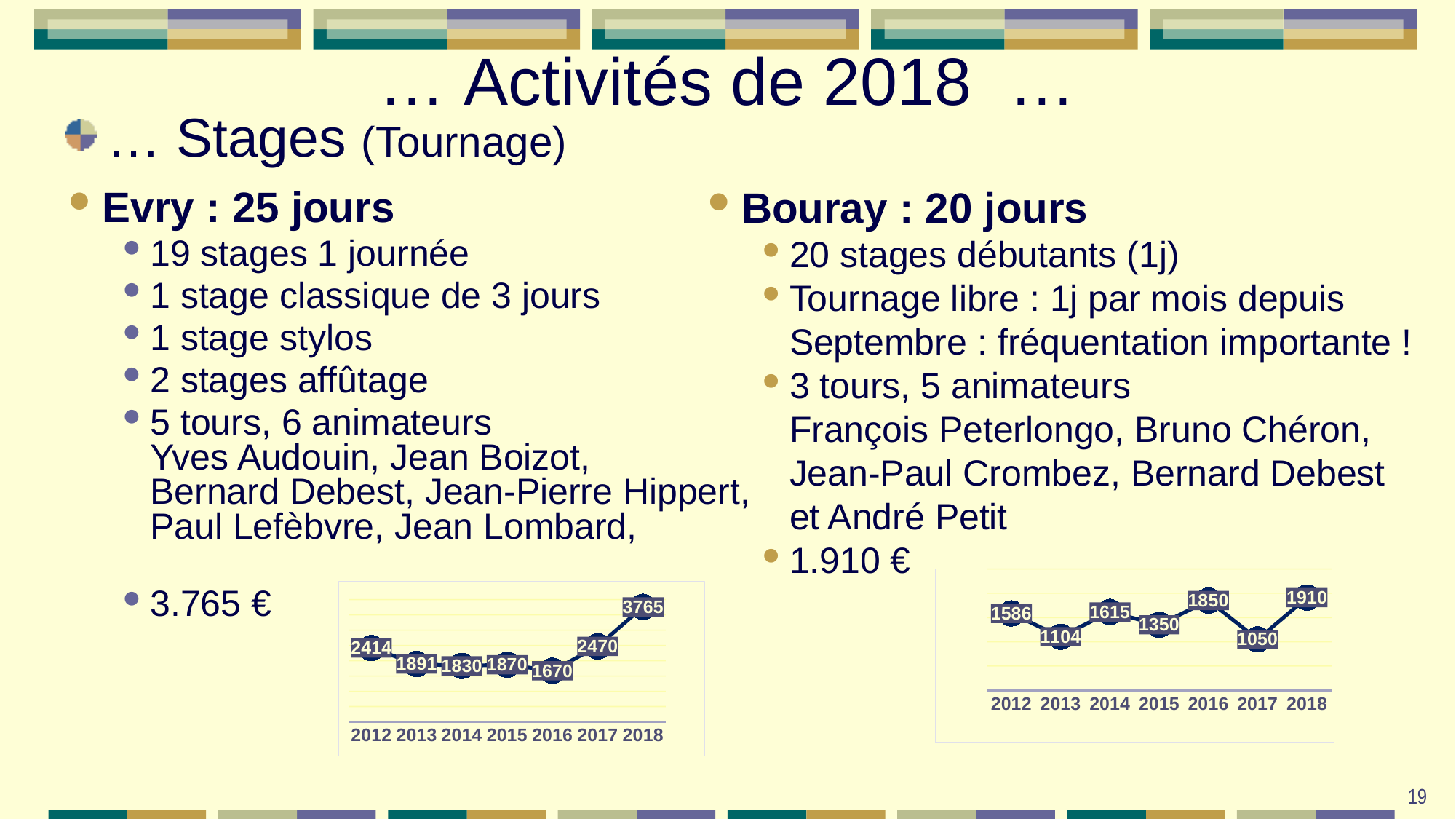

# … Activités de 2018  …
… Stages (Tournage)
Bouray : 20 jours
20 stages débutants (1j)
Tournage libre : 1j par mois depuis Septembre : fréquentation importante !
3 tours, 5 animateurs
François Peterlongo, Bruno Chéron, Jean-Paul Crombez, Bernard Debest  et André Petit
1.910 €
Evry : 25 jours
19 stages 1 journée
1 stage classique de 3 jours
1 stage stylos
2 stages affûtage
5 tours, 6 animateurs
Yves Audouin, Jean Boizot,
Bernard Debest, Jean-Pierre Hippert,
Paul Lefèbvre, Jean Lombard,
3.765 €

### Chart

| Category | Série 1 | Colonne1 | Colonne2 |
|---|---|---|---|
| 2012 | 1586.0 | None | None |
| 2013 | 1104.0 | None | None |
| 2014 | 1615.0 | None | None |
| 2015 | 1350.0 | None | None |
| 2016 | 1850.0 | None | None |
| 2017 | 1050.0 | None | None |
| 2018 | 1910.0 | None | None |

### Chart

| Category | Série 1 | Colonne1 | Colonne2 |
|---|---|---|---|
| 2012 | 2414.0 | None | None |
| 2013 | 1891.0 | None | None |
| 2014 | 1830.0 | None | None |
| 2015 | 1870.0 | None | None |
| 2016 | 1670.0 | None | None |
| 2017 | 2470.0 | None | None |
| 2018 | 3765.0 | None | None |
19